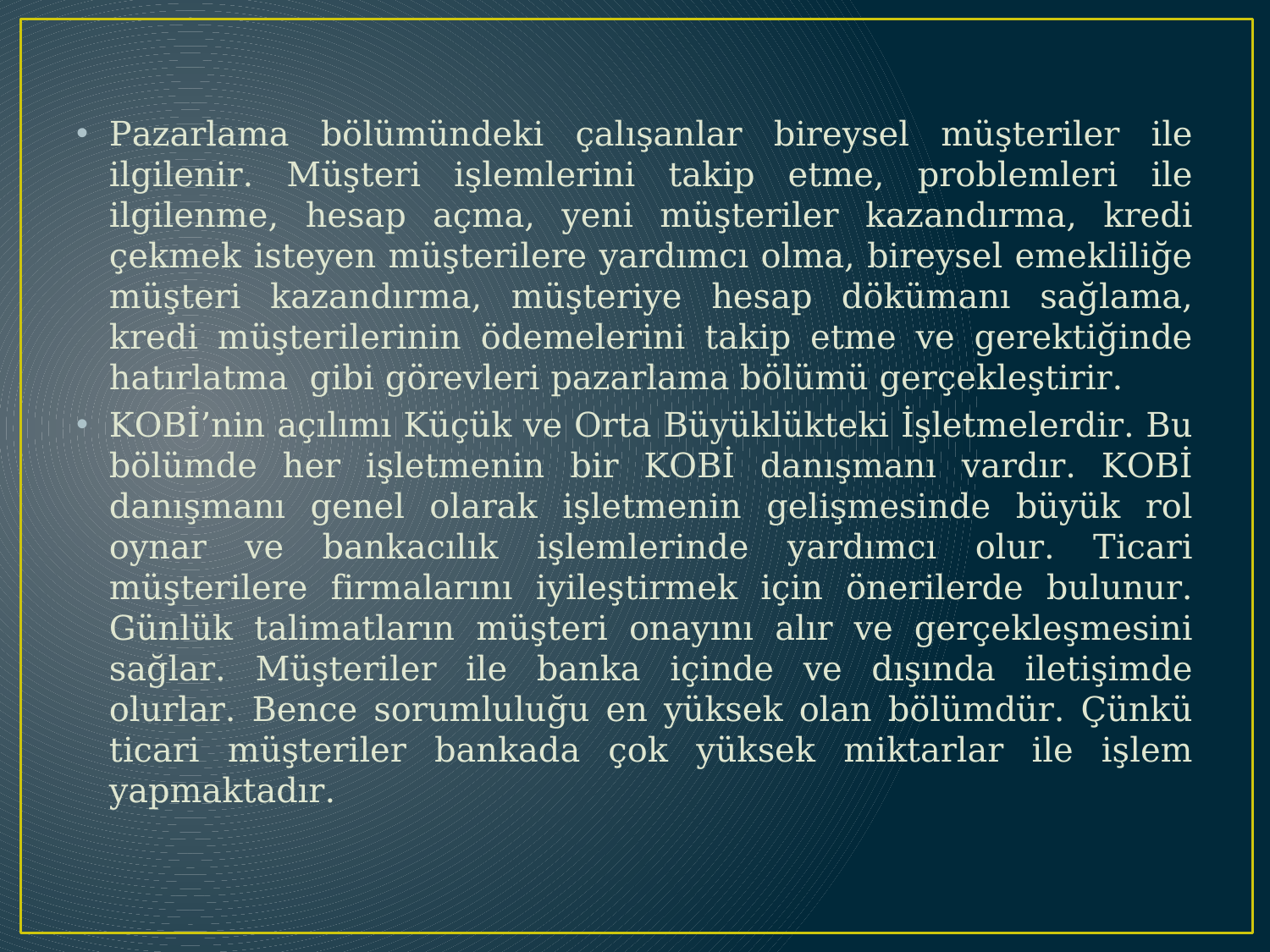

#
Pazarlama bölümündeki çalışanlar bireysel müşteriler ile ilgilenir. Müşteri işlemlerini takip etme, problemleri ile ilgilenme, hesap açma, yeni müşteriler kazandırma, kredi çekmek isteyen müşterilere yardımcı olma, bireysel emekliliğe müşteri kazandırma, müşteriye hesap dökümanı sağlama, kredi müşterilerinin ödemelerini takip etme ve gerektiğinde hatırlatma  gibi görevleri pazarlama bölümü gerçekleştirir.
KOBİ’nin açılımı Küçük ve Orta Büyüklükteki İşletmelerdir. Bu bölümde her işletmenin bir KOBİ danışmanı vardır. KOBİ danışmanı genel olarak işletmenin gelişmesinde büyük rol oynar ve bankacılık işlemlerinde yardımcı olur. Ticari müşterilere firmalarını iyileştirmek için önerilerde bulunur. Günlük talimatların müşteri onayını alır ve gerçekleşmesini sağlar. Müşteriler ile banka içinde ve dışında iletişimde olurlar. Bence sorumluluğu en yüksek olan bölümdür. Çünkü ticari müşteriler bankada çok yüksek miktarlar ile işlem yapmaktadır.